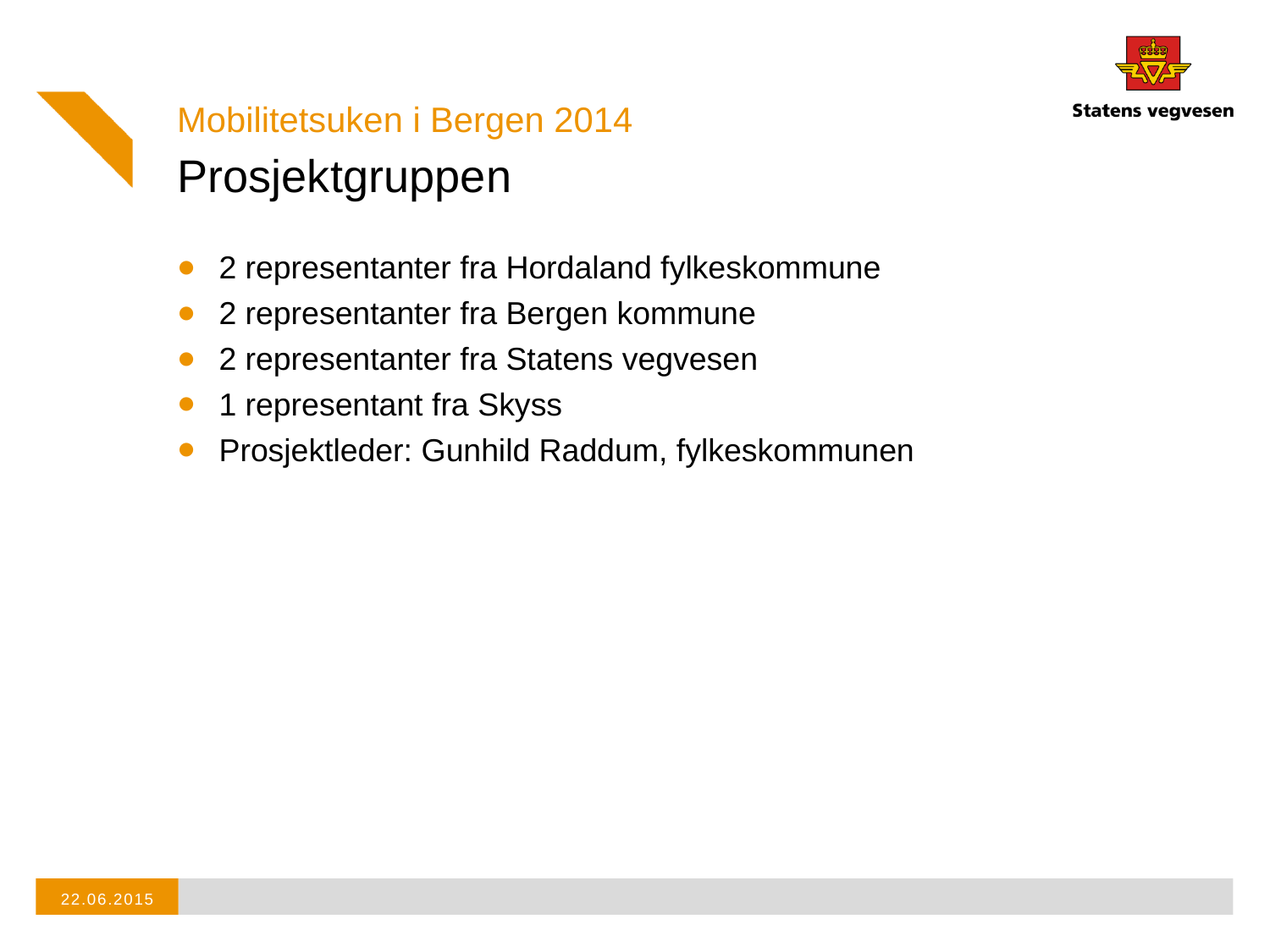

Mobilitetsuken i Bergen 2014
# Prosjektgruppen
2 representanter fra Hordaland fylkeskommune
2 representanter fra Bergen kommune
2 representanter fra Statens vegvesen
1 representant fra Skyss
Prosjektleder: Gunhild Raddum, fylkeskommunen

22.06.2015